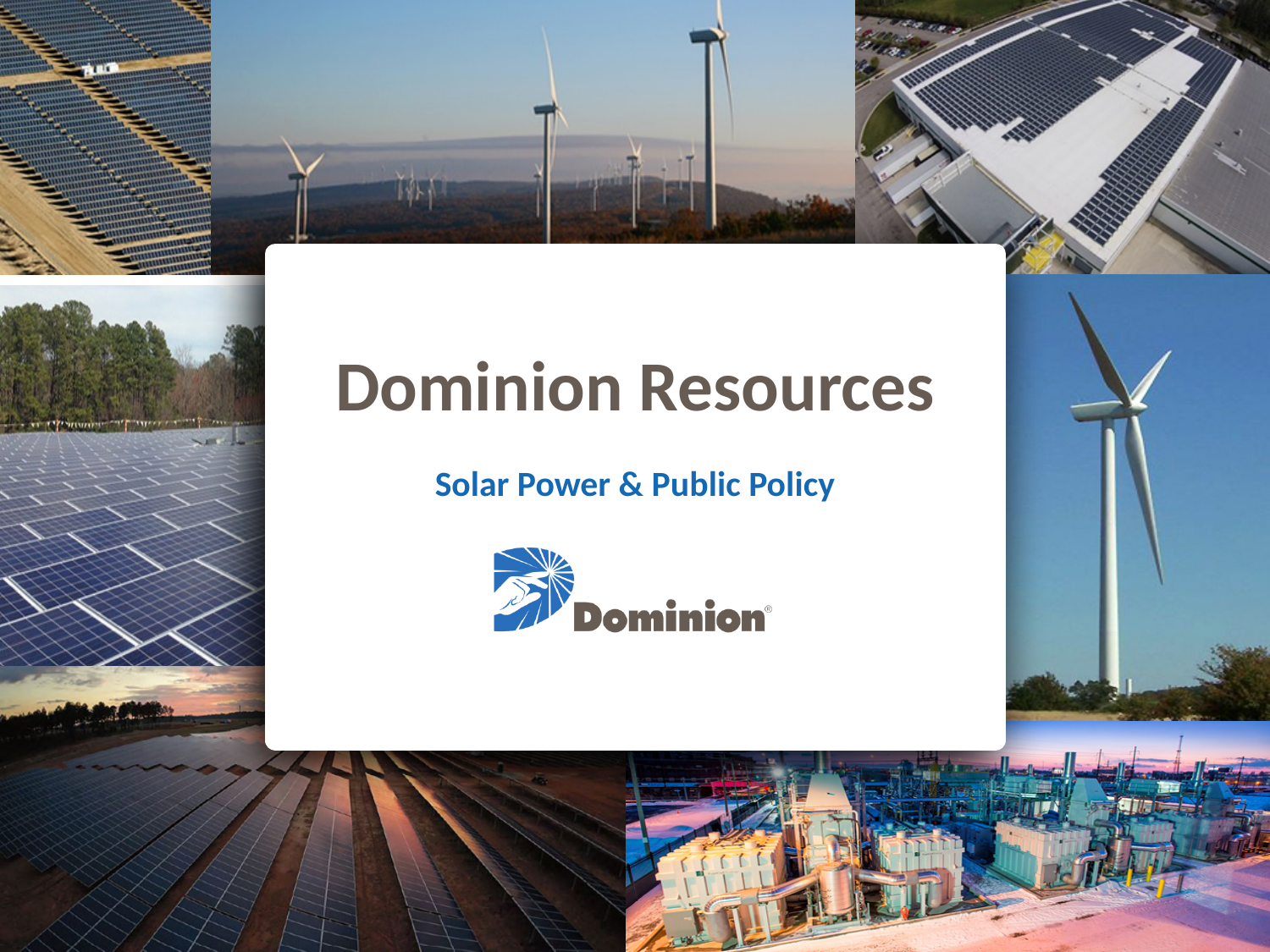

# Dominion Resources
Solar Power & Public Policy